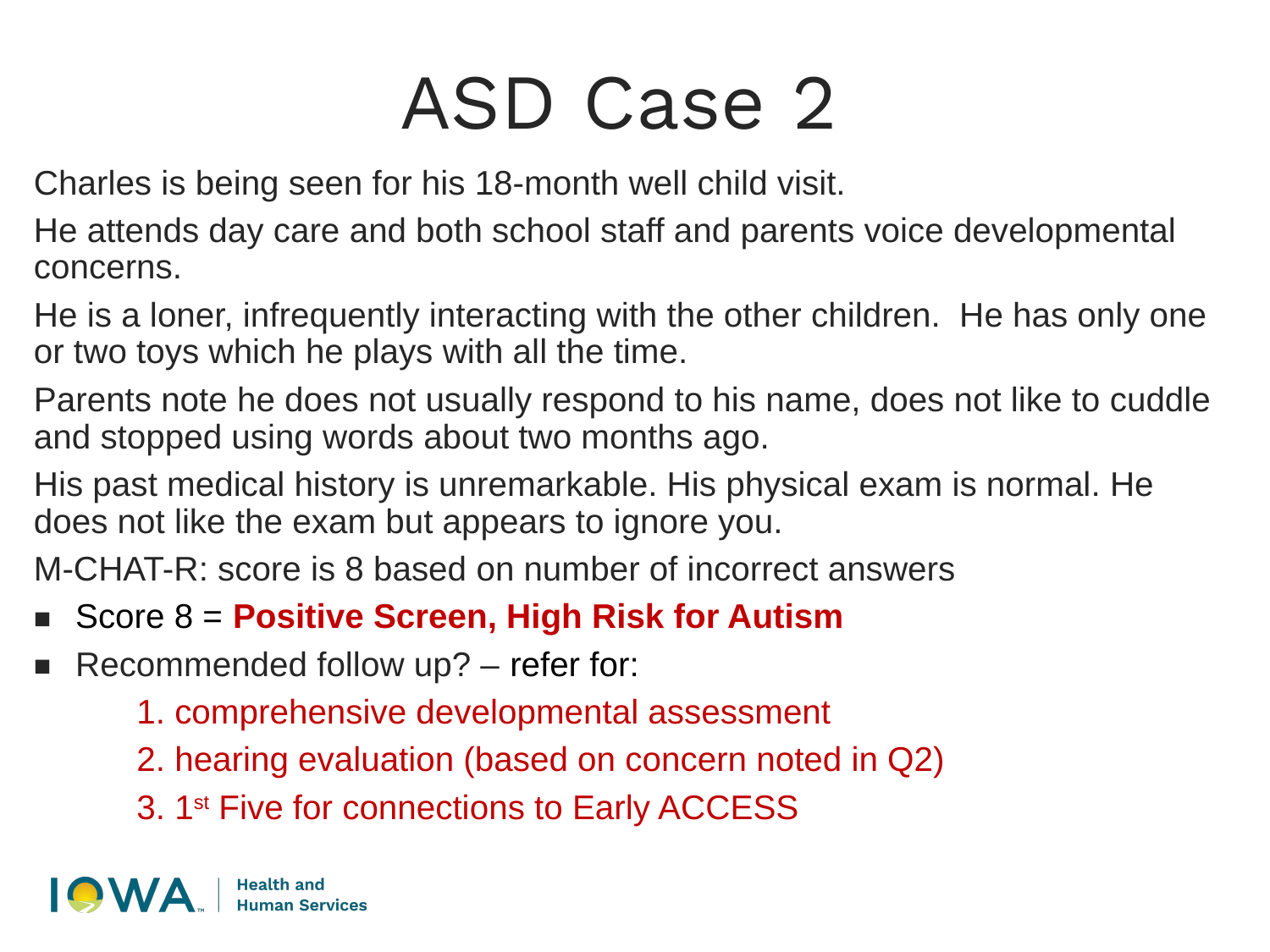

ASD Case 2
Charles is being seen for his 18-month well child visit.
He attends day care and both school staff and parents voice developmental concerns.
He is a loner, infrequently interacting with the other children.  He has only one or two toys which he plays with all the time.
Parents note he does not usually respond to his name, does not like to cuddle and stopped using words about two months ago.
His past medical history is unremarkable. His physical exam is normal. He does not like the exam but appears to ignore you.
M-CHAT-R: score is 8 based on number of incorrect answers
Score 8 = Positive Screen, High Risk for Autism
Recommended follow up? – refer for:
	1. comprehensive developmental assessment
	2. hearing evaluation (based on concern noted in Q2)
	3. 1st Five for connections to Early ACCESS